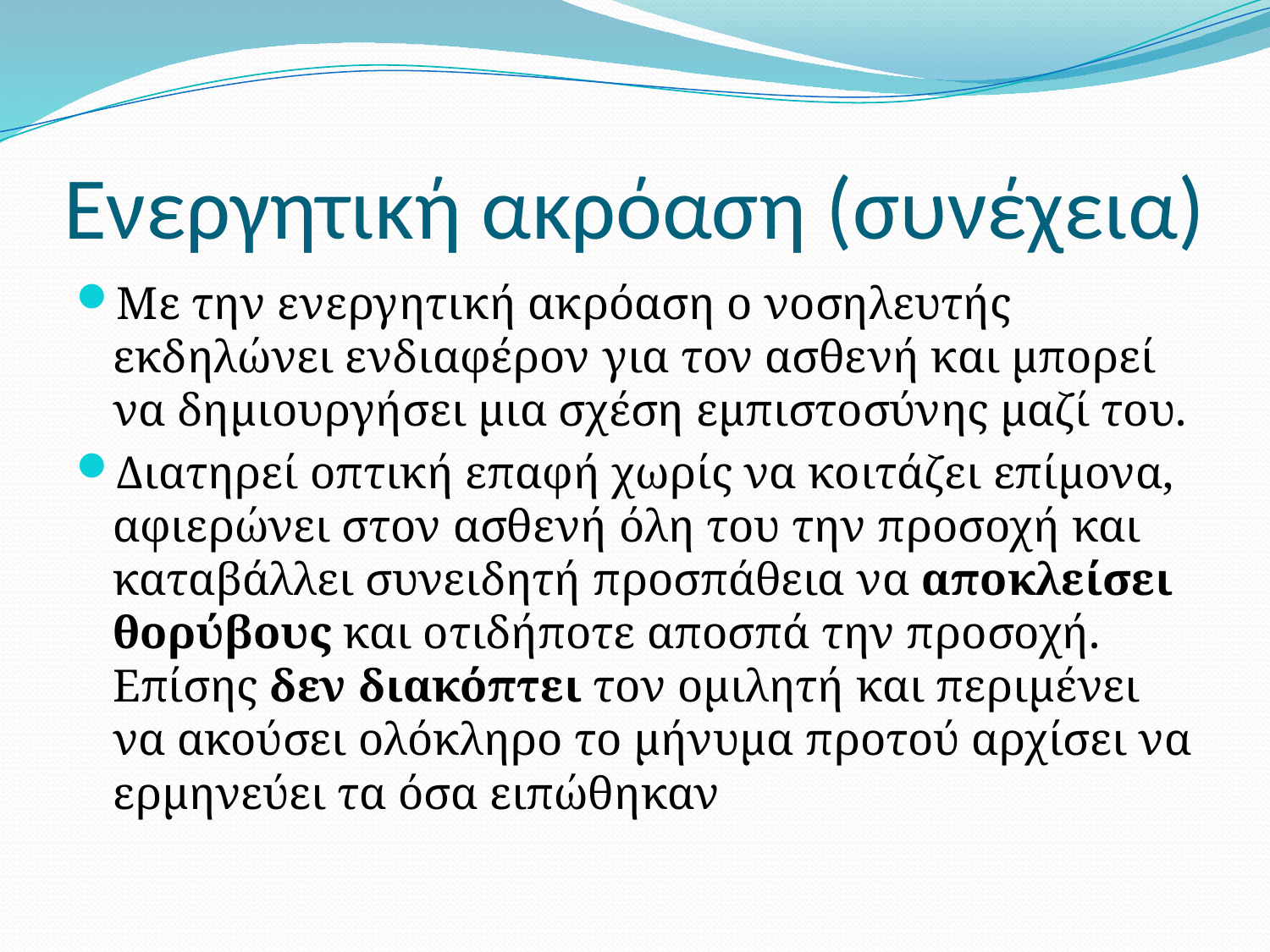

# Ενεργητική ακρόαση (συνέχεια)
Με την ενεργητική ακρόαση ο νοσηλευτής εκδηλώνει ενδιαφέρον για τον ασθενή και μπορεί να δημιουργήσει μια σχέση εμπιστοσύνης μαζί του.
Διατηρεί οπτική επαφή χωρίς να κοιτάζει επίμονα, αφιερώνει στον ασθενή όλη του την προσοχή και καταβάλλει συνειδητή προσπάθεια να αποκλείσει θορύβους και οτιδήποτε αποσπά την προσοχή. Επίσης δεν διακόπτει τον ομιλητή και περιμένει να ακούσει ολόκληρο το μήνυμα προτού αρχίσει να ερμηνεύει τα όσα ειπώθηκαν